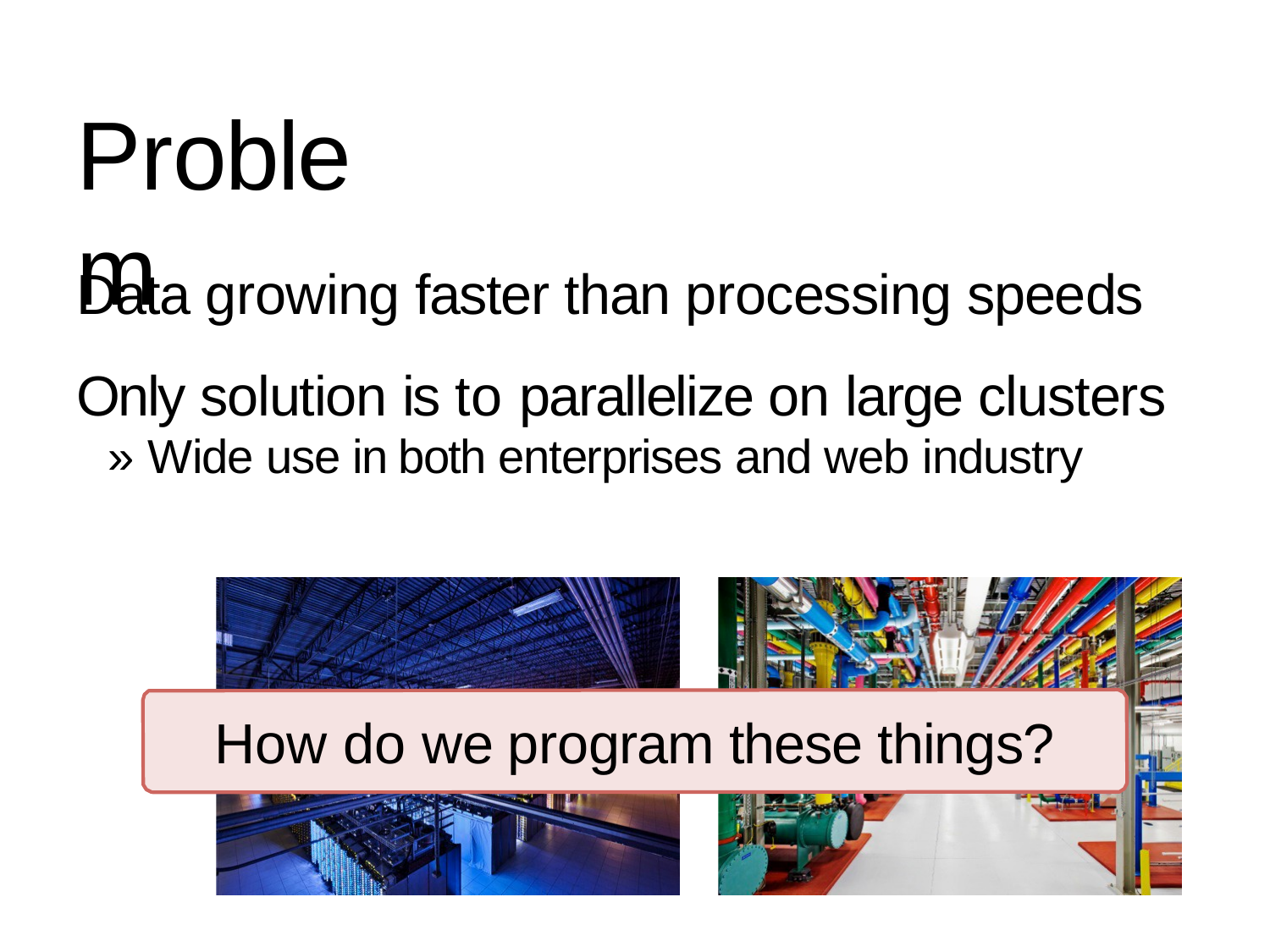

Problem
Data growing faster than processing speeds Only solution is to parallelize on large clusters
» Wide use in both enterprises and web industry

How do we program these things?